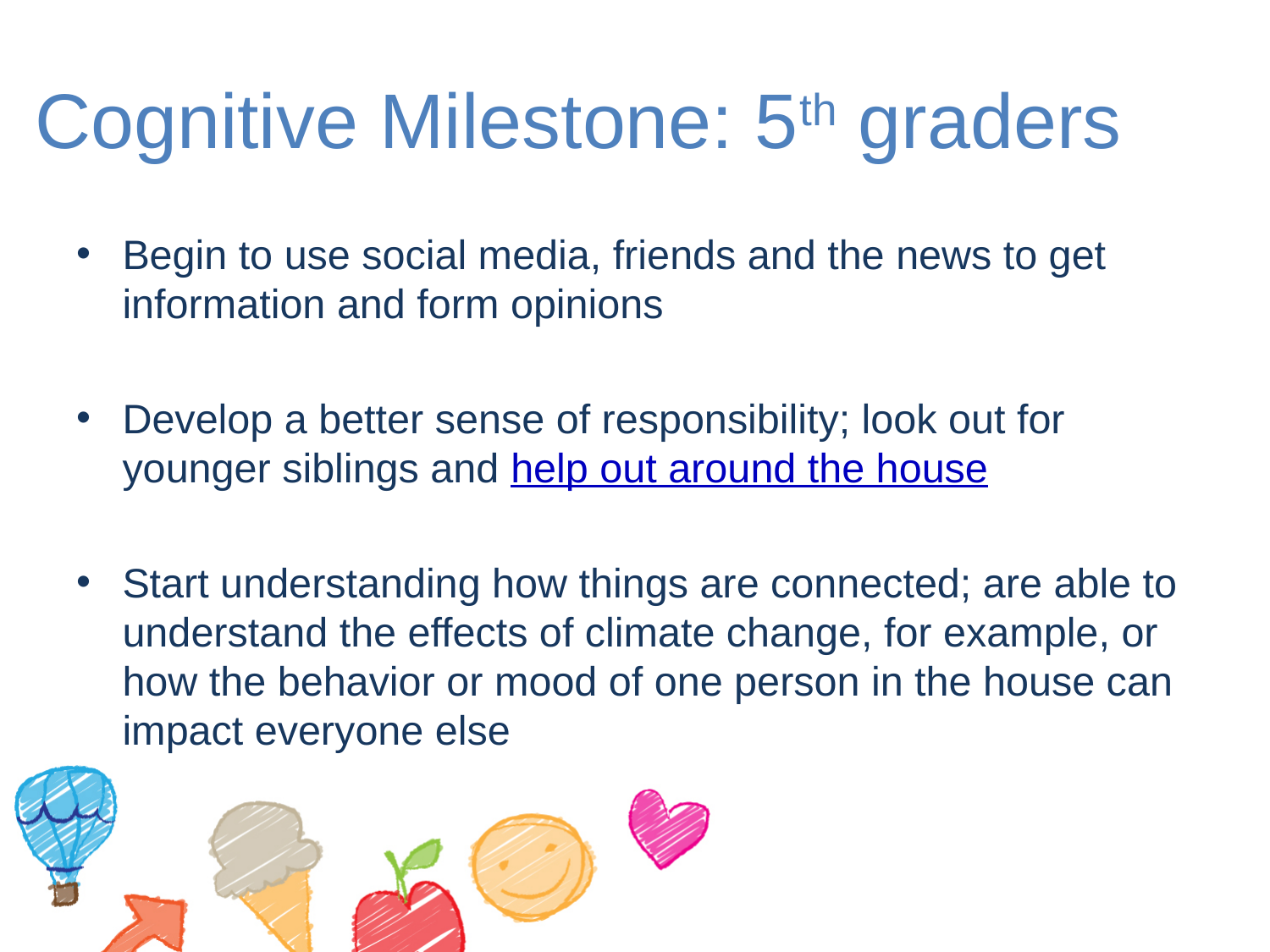

# Cognitive Milestone: 5th graders
Begin to use social media, friends and the news to get information and form opinions

Develop a better sense of responsibility; look out for younger siblings and help out around the house

Start understanding how things are connected; are able to understand the effects of climate change, for example, or how the behavior or mood of one person in the house can impact everyone else